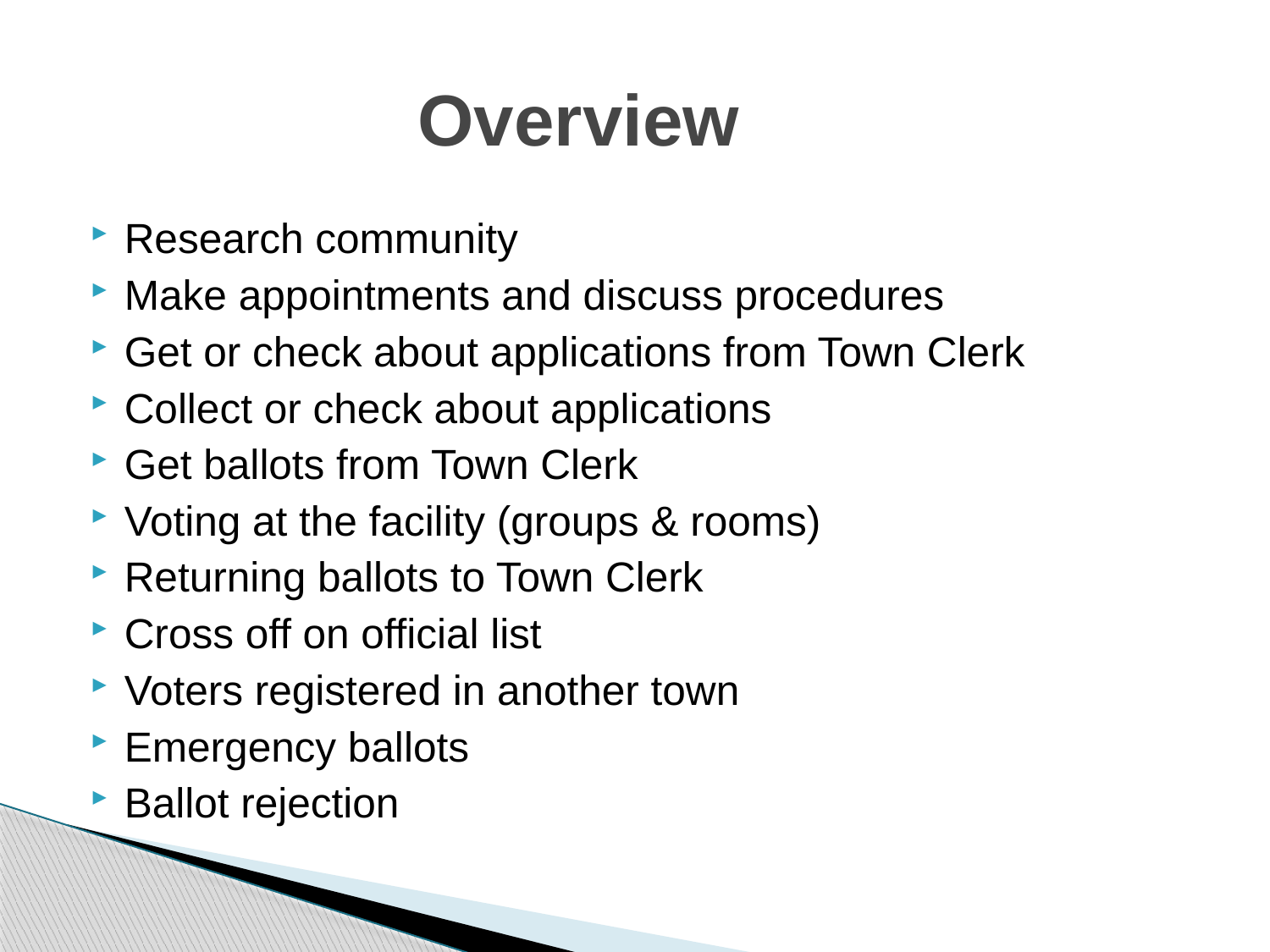

# Overview
Research community
Make appointments and discuss procedures
Get or check about applications from Town Clerk
Collect or check about applications
Get ballots from Town Clerk
Voting at the facility (groups & rooms)
Returning ballots to Town Clerk
Cross off on official list
Voters registered in another town
Emergency ballots
Ballot rejection